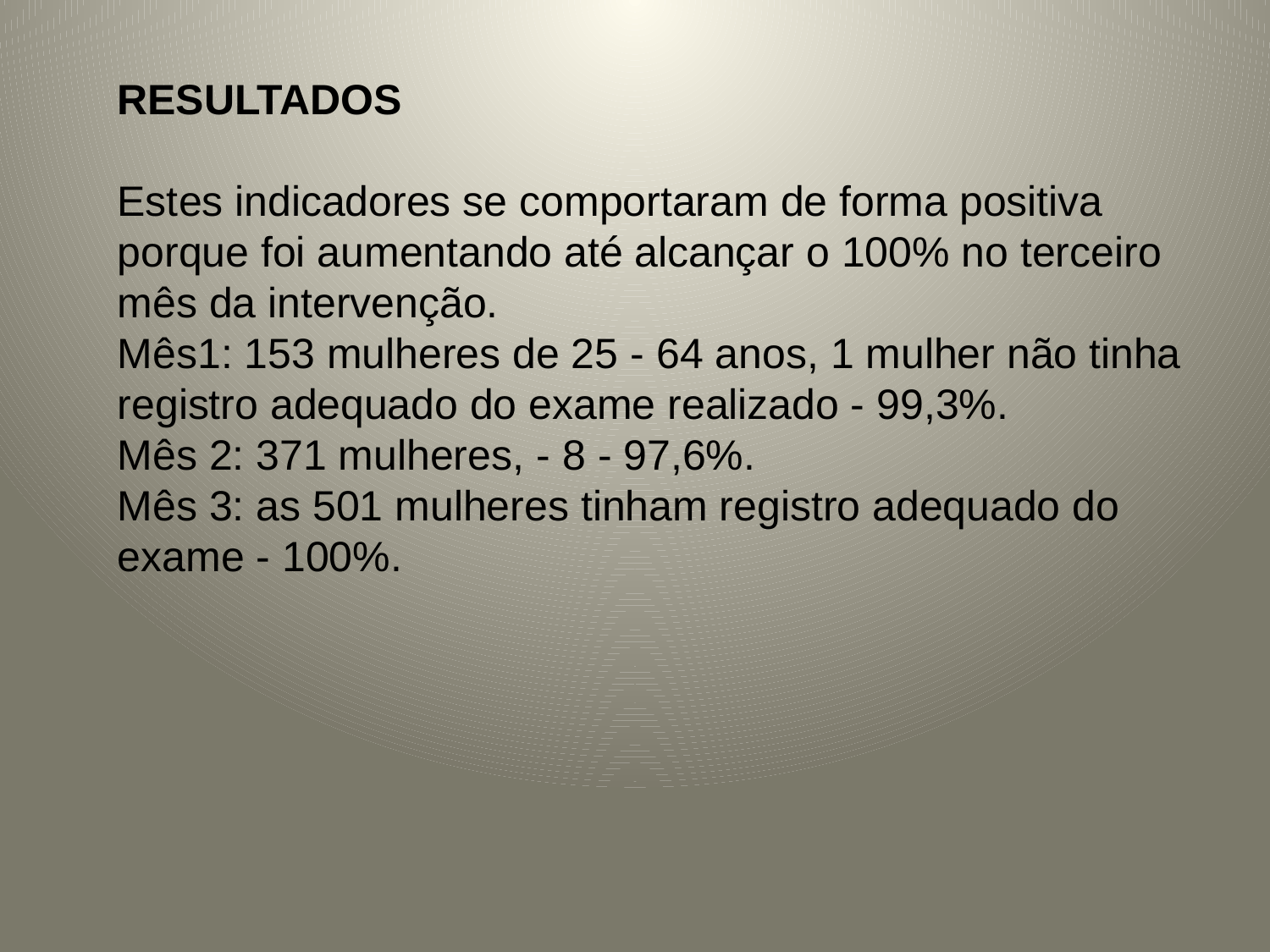

RESULTADOS

Estes indicadores se comportaram de forma positiva porque foi aumentando até alcançar o 100% no terceiro mês da intervenção.
Mês1: 153 mulheres de 25 - 64 anos, 1 mulher não tinha registro adequado do exame realizado - 99,3%.
Mês 2: 371 mulheres, - 8 - 97,6%.
Mês 3: as 501 mulheres tinham registro adequado do exame - 100%.